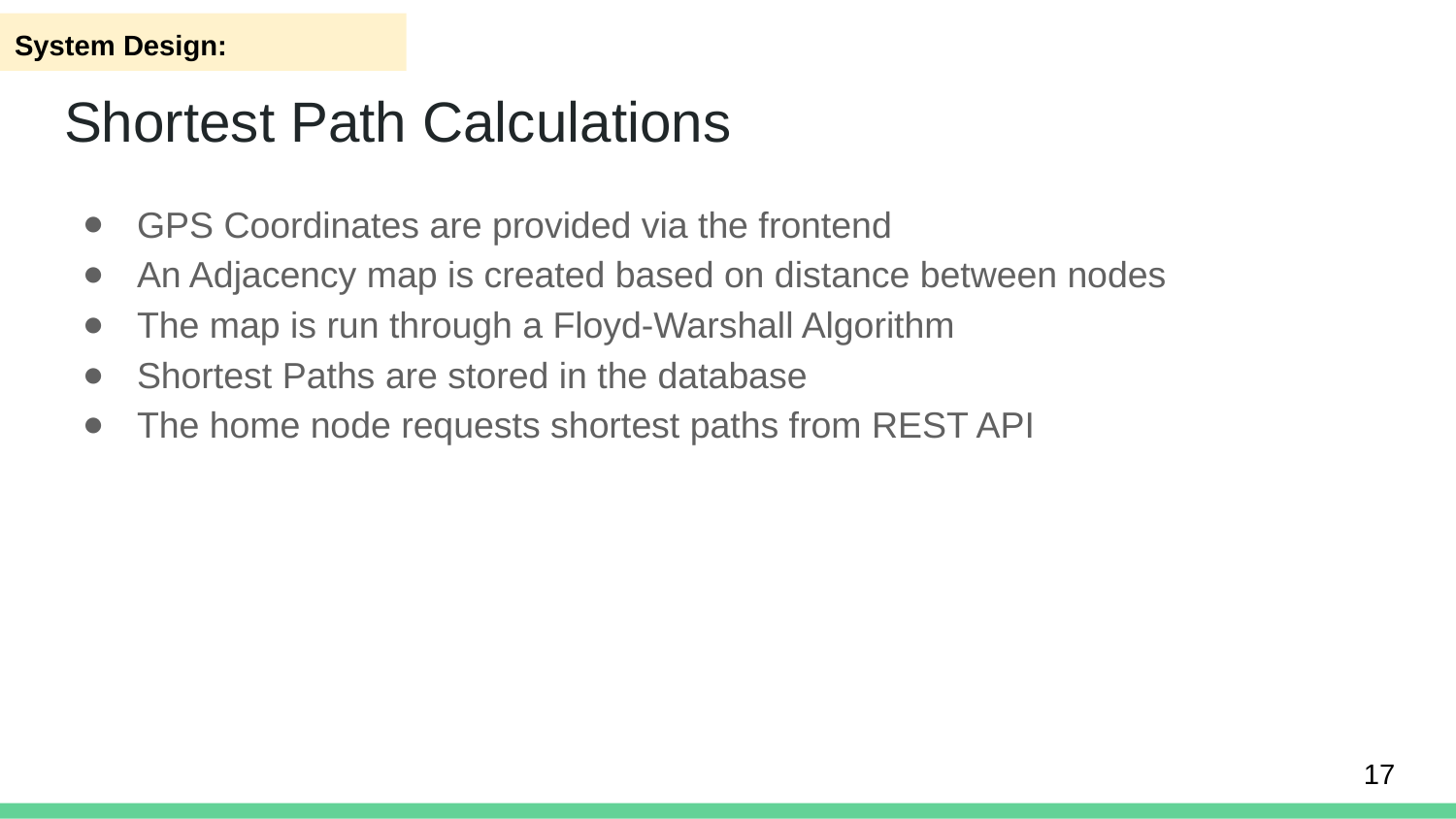

System Design:
# Shortest Path Calculations
GPS Coordinates are provided via the frontend
An Adjacency map is created based on distance between nodes
The map is run through a Floyd-Warshall Algorithm
Shortest Paths are stored in the database
The home node requests shortest paths from REST API
17